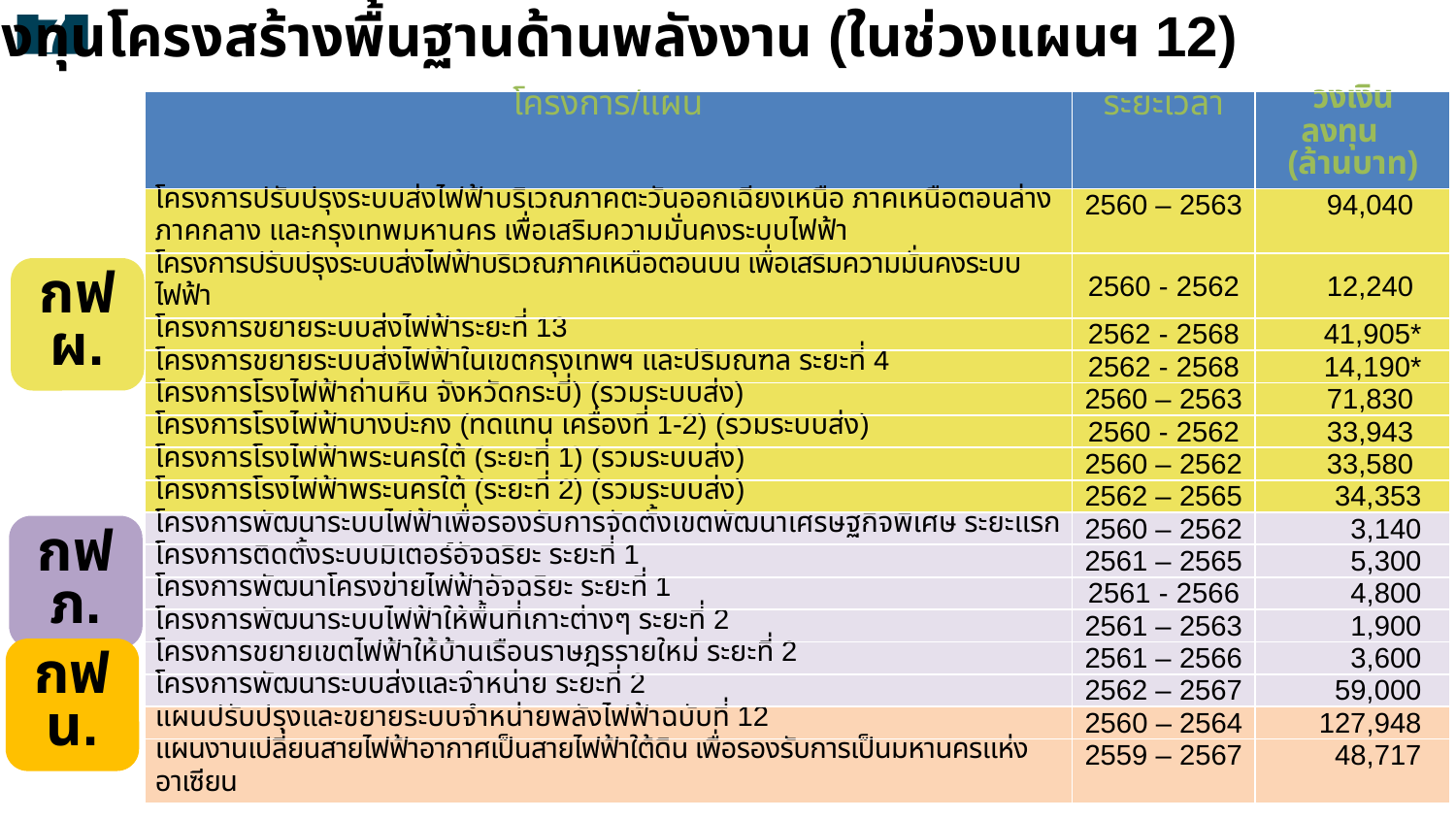

การลงทุนโครงสร้างพื้นฐานด้านพลังงาน (ในช่วงแผนฯ 12)
7
| โครงการ/แผน | ระยะเวลา | วงเงินลงทุน (ล้านบาท) |
| --- | --- | --- |
| โครงการปรับปรุงระบบส่งไฟฟ้าบริเวณภาคตะวันออกเฉียงเหนือ ภาคเหนือตอนล่าง ภาคกลาง และกรุงเทพมหานคร เพื่อเสริมความมั่นคงระบบไฟฟ้า | 2560 – 2563 | 94,040 |
| โครงการปรับปรุงระบบส่งไฟฟ้าบริเวณภาคเหนือตอนบน เพื่อเสริมความมั่นคงระบบไฟฟ้า | 2560 - 2562 | 12,240 |
| โครงการขยายระบบส่งไฟฟ้าระยะที่ 13 | 2562 - 2568 | 41,905\* |
| โครงการขยายระบบส่งไฟฟ้าในเขตกรุงเทพฯ และปริมณฑล ระยะที่ 4 | 2562 - 2568 | 14,190\* |
| โครงการโรงไฟฟ้าถ่านหิน จังหวัดกระบี่) (รวมระบบส่ง) | 2560 – 2563 | 71,830 |
| โครงการโรงไฟฟ้าบางปะกง (ทดแทน เครื่องที่ 1-2) (รวมระบบส่ง) | 2560 - 2562 | 33,943 |
| โครงการโรงไฟฟ้าพระนครใต้ (ระยะที่ 1) (รวมระบบส่ง) | 2560 – 2562 | 33,580 |
| โครงการโรงไฟฟ้าพระนครใต้ (ระยะที่ 2) (รวมระบบส่ง) | 2562 – 2565 | 34,353 |
| โครงการพัฒนาระบบไฟฟ้าเพื่อรองรับการจัดตั้งเขตพัฒนาเศรษฐกิจพิเศษ ระยะแรก | 2560 – 2562 | 3,140 |
| โครงการติดตั้งระบบมิเตอร์อัจฉริยะ ระยะที่ 1 | 2561 – 2565 | 5,300 |
| โครงการพัฒนาโครงข่ายไฟฟ้าอัจฉริยะ ระยะที่ 1 | 2561 - 2566 | 4,800 |
| โครงการพัฒนาระบบไฟฟ้าให้พื้นที่เกาะต่างๆ ระยะที่ 2 | 2561 – 2563 | 1,900 |
| โครงการขยายเขตไฟฟ้าให้บ้านเรือนราษฎรรายใหม่ ระยะที่ 2 | 2561 – 2566 | 3,600 |
| โครงการพัฒนาระบบส่งและจำหน่าย ระยะที่ 2 | 2562 – 2567 | 59,000 |
| แผนปรับปรุงและขยายระบบจำหน่ายพลังไฟฟ้าฉบับที่ 12 | 2560 – 2564 | 127,948 |
| แผนงานเปลี่ยนสายไฟฟ้าอากาศเป็นสายไฟฟ้าใต้ดิน เพื่อรองรับการเป็นมหานครแห่งอาเซียน | 2559 – 2567 | 48,717 |
กฟผ.
กฟภ.
กฟน.
ที่มา: กฟผ., กฟภ., กฟน.
หมายเหตุ: * เป็นค่าประมาณการเบื้องต้นจากความต้องการใช้ไฟฟ้าที่เพิ่มขึ้น